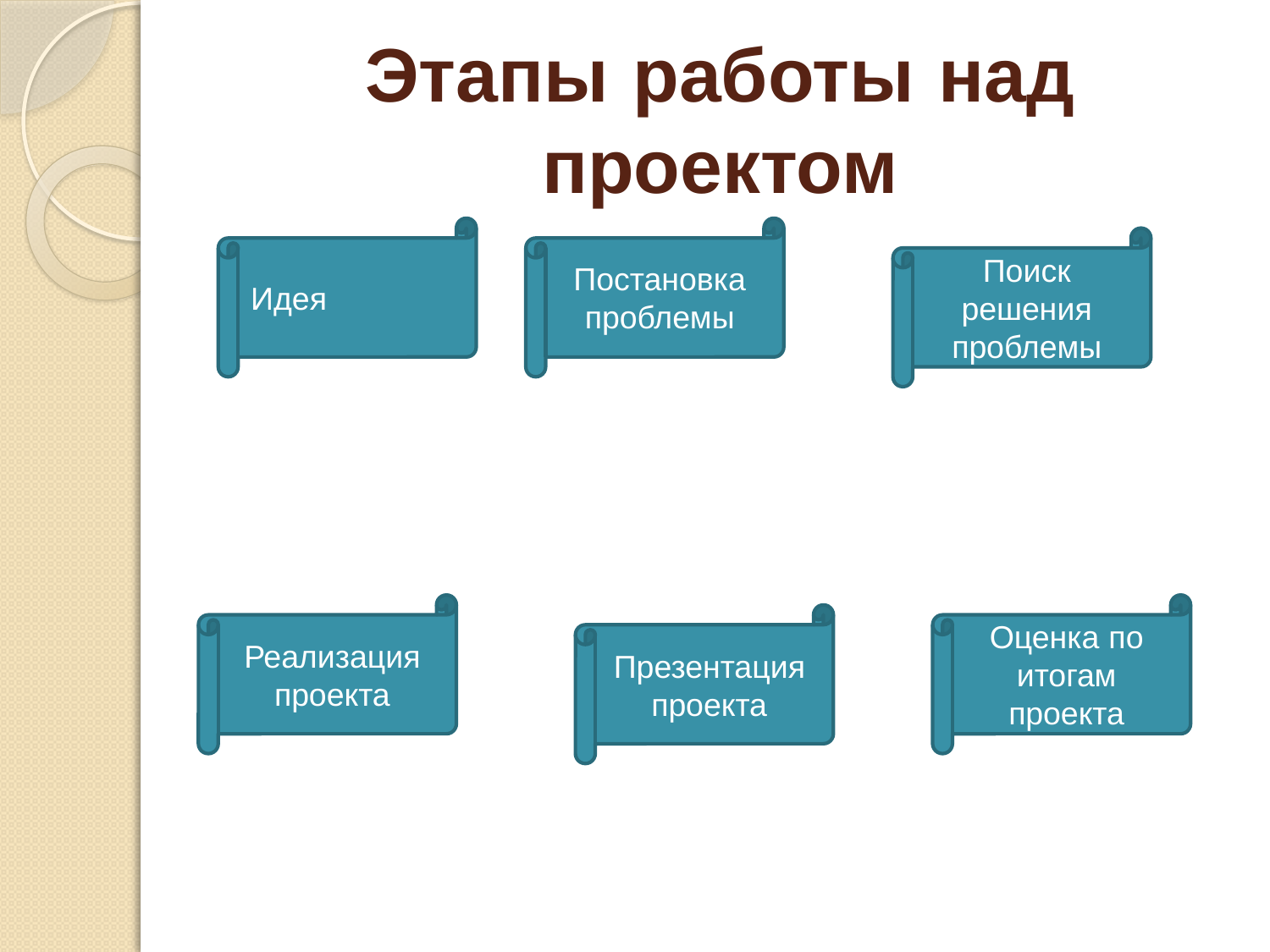

# Этапы работы над проектом

Идея
Постановка проблемы
Поиск решения проблемы
Реализация проекта
Оценка по итогам проекта
Презентация проекта